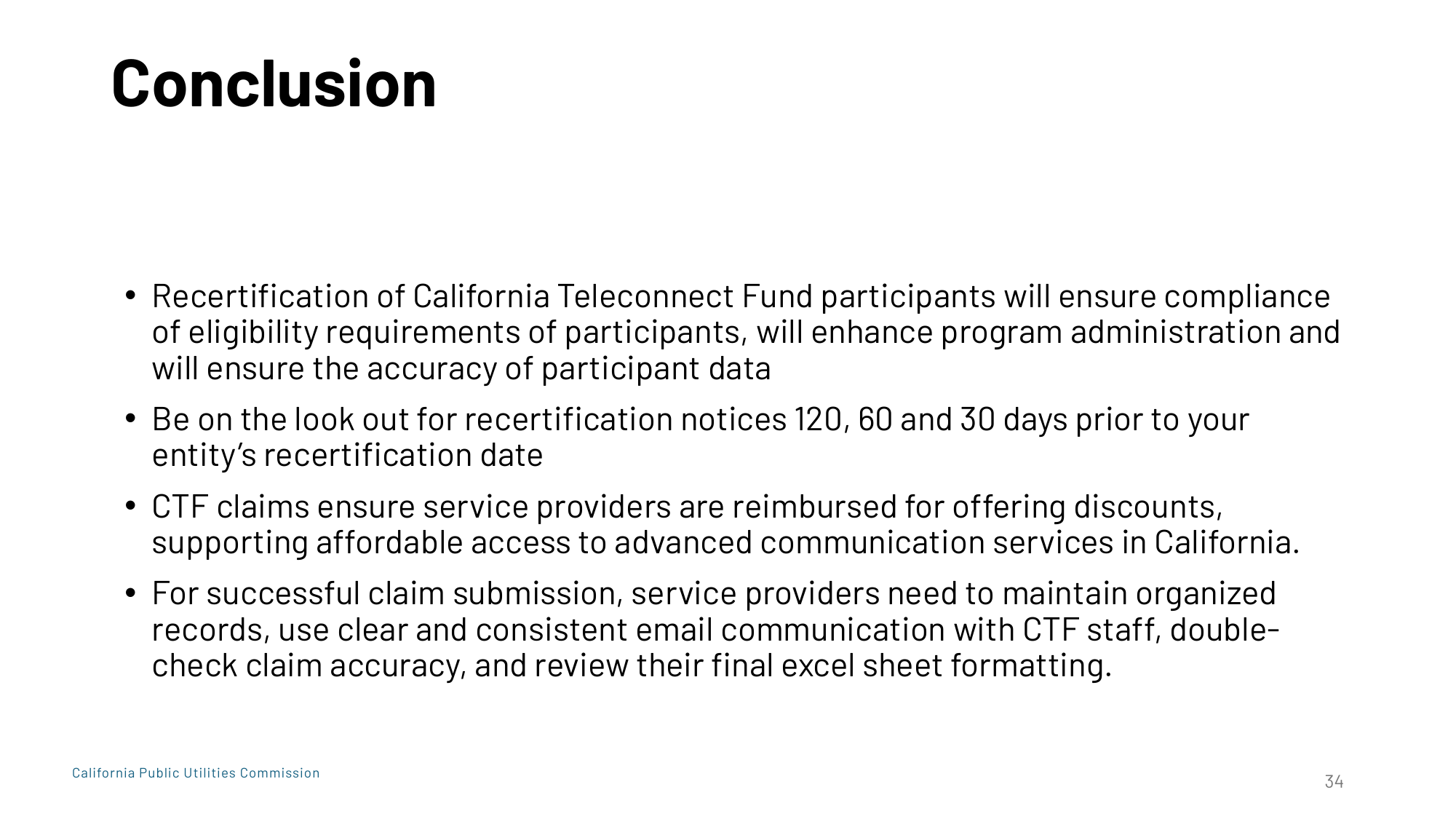

Conclusion

Recertification of California Teleconnect Fund participants will ensure compliance of eligibility requirements of participants, will enhance program administration and will ensure the accuracy of participant data
Be on the look out for recertification notices 120, 60 and 30 days prior to your entity’s recertification date
CTF claims ensure service providers are reimbursed for offering discounts, supporting affordable access to advanced communication services in California.
For successful claim submission, service providers need to maintain organized records, use clear and consistent email communication with CTF staff, double-check claim accuracy, and review their final excel sheet formatting.

34